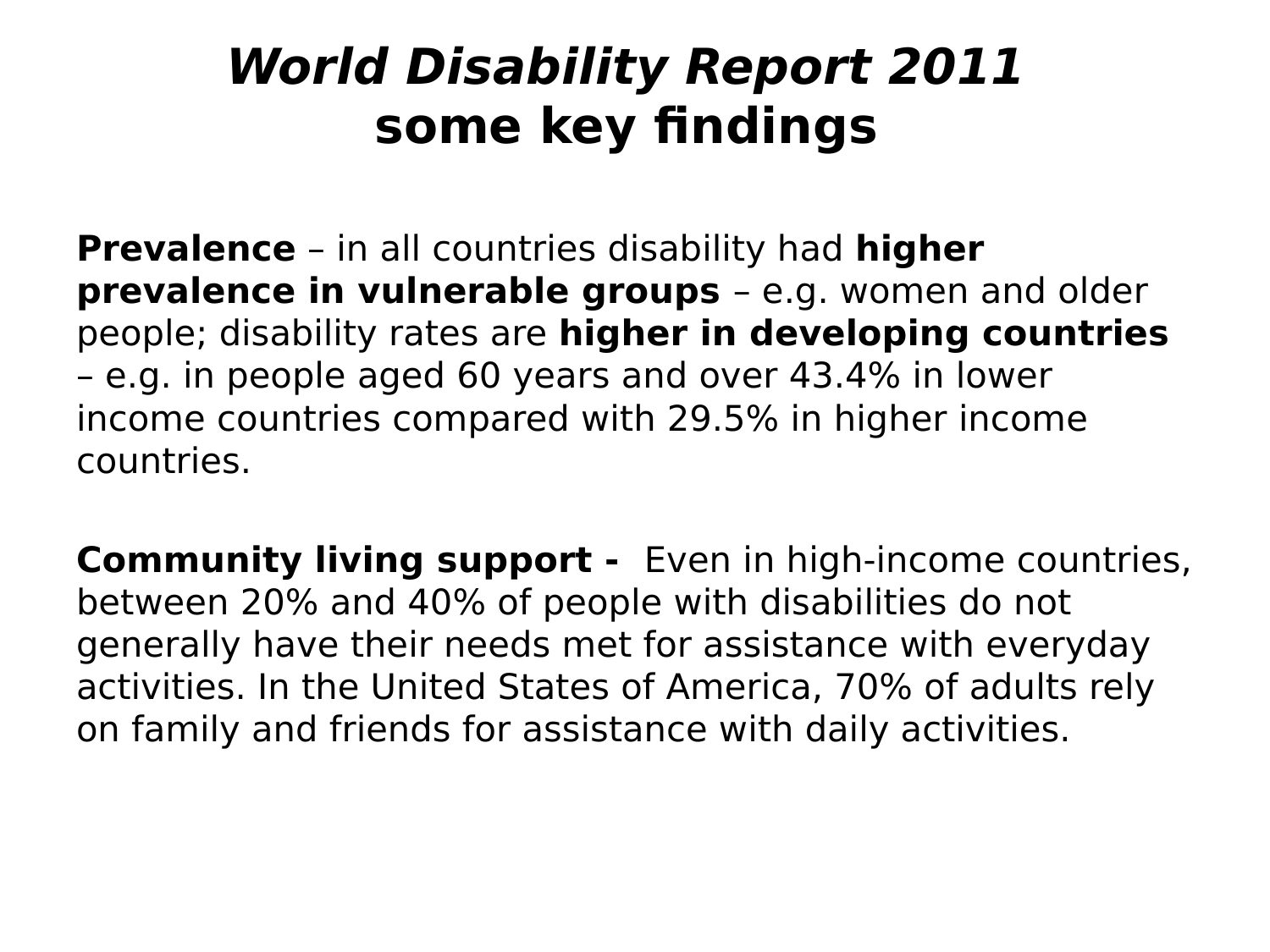

# World Disability Report 2011 some key findings
Prevalence – in all countries disability had higher prevalence in vulnerable groups – e.g. women and older people; disability rates are higher in developing countries – e.g. in people aged 60 years and over 43.4% in lower income countries compared with 29.5% in higher income countries.

Community living support -  Even in high-income countries, between 20% and 40% of people with disabilities do not generally have their needs met for assistance with everyday activities. In the United States of America, 70% of adults rely on family and friends for assistance with daily activities.